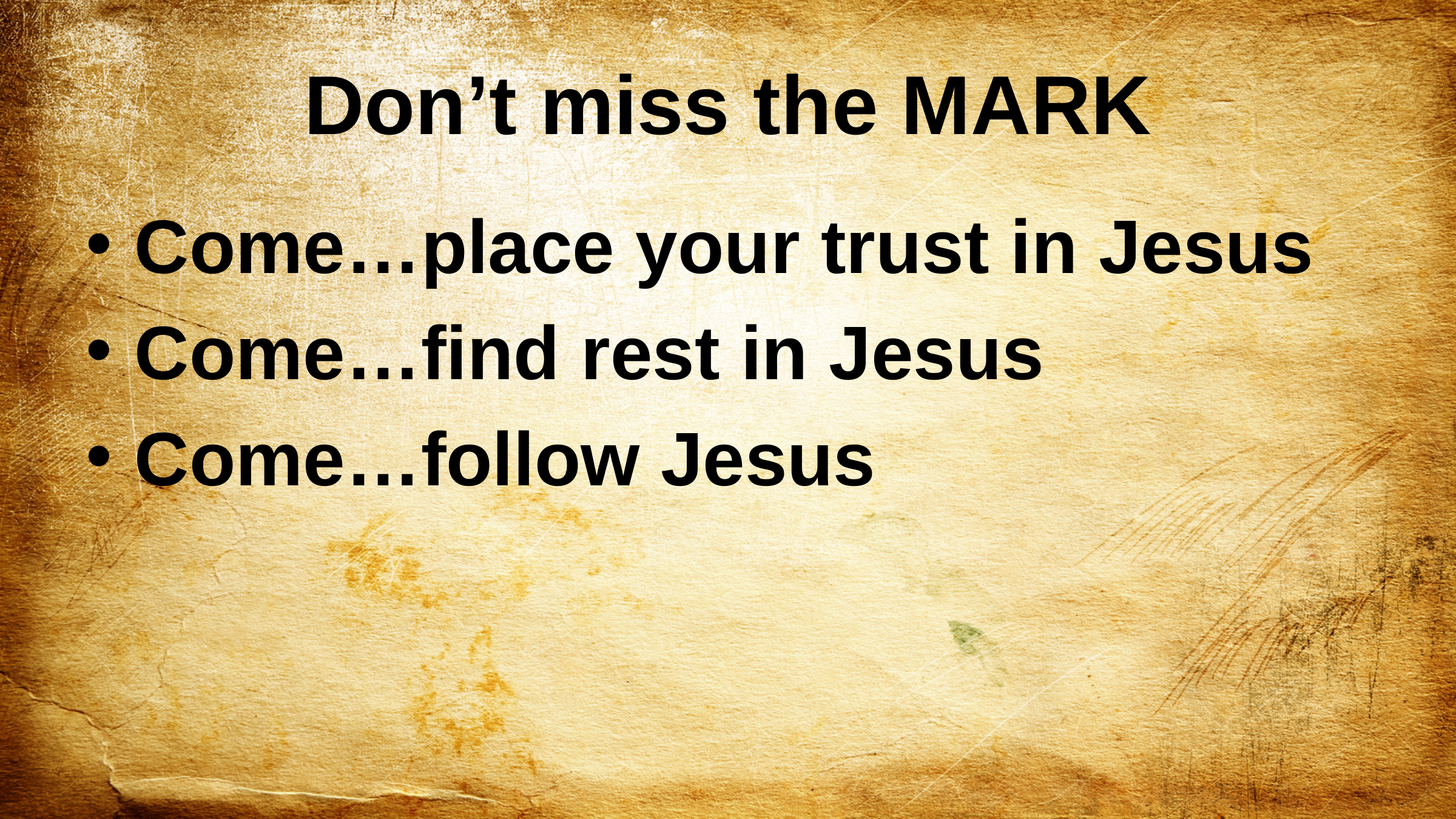

# Don’t miss the MARK
Come…place your trust in Jesus
Come…find rest in Jesus
Come…follow Jesus